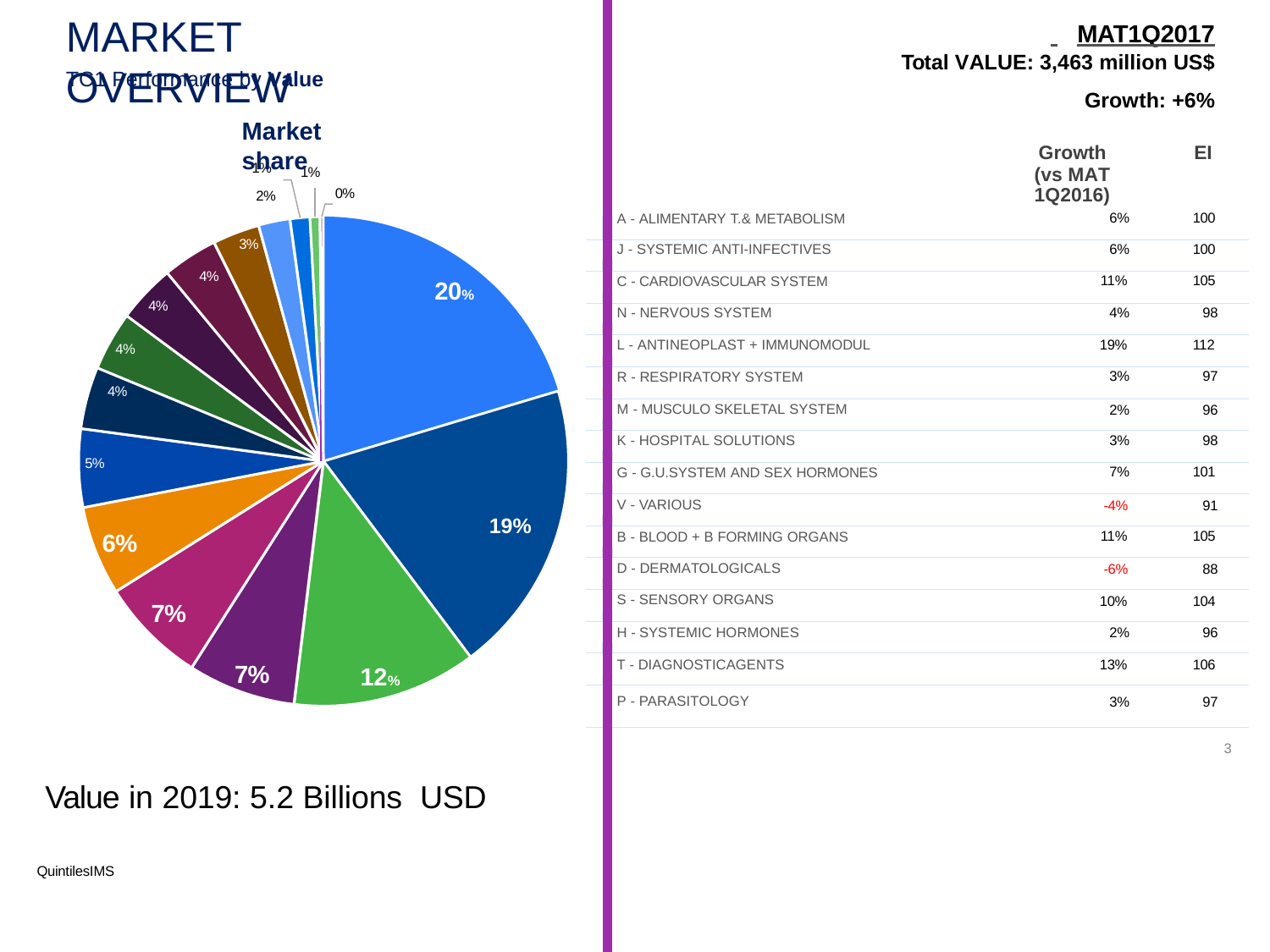

# MARKET OVERVIEW
| MAT1Q2017 |
| --- |
| Total VALUE: 3,463 million US$ |
| Growth: +6% |
TC1 Performance by Value

Market share
| Growth | EI |
| --- | --- |
| (vs MAT 1Q2016) |  |
1%
2%
1%

0%
| A - ALIMENTARY T.& METABOLISM | 6% | 100 |
| --- | --- | --- |
| J - SYSTEMIC ANTI-INFECTIVES | 6% | 100 |
| C - CARDIOVASCULAR SYSTEM | 11% | 105 |
| N - NERVOUS SYSTEM | 4% | 98 |
| L - ANTINEOPLAST + IMMUNOMODUL | 19% | 112 |
| R - RESPIRATORY SYSTEM | 3% | 97 |
| M - MUSCULO SKELETAL SYSTEM | 2% | 96 |
| K - HOSPITAL SOLUTIONS | 3% | 98 |
| G - G.U.SYSTEM AND SEX HORMONES | 7% | 101 |
| V - VARIOUS | -4% | 91 |
| B - BLOOD + B FORMING ORGANS | 11% | 105 |
| D - DERMATOLOGICALS | -6% | 88 |
| S - SENSORY ORGANS | 10% | 104 |
| H - SYSTEMIC HORMONES | 2% | 96 |
| T - DIAGNOSTICAGENTS | 13% | 106 |
| P - PARASITOLOGY | 3% | 97 |
|  |  | 3 |

3%

4%
20%

4%

4%

4%

5%

19%
6%

7%

7%
12%

Value in 2019: 5.2 Billions  USD
QuintilesIMS